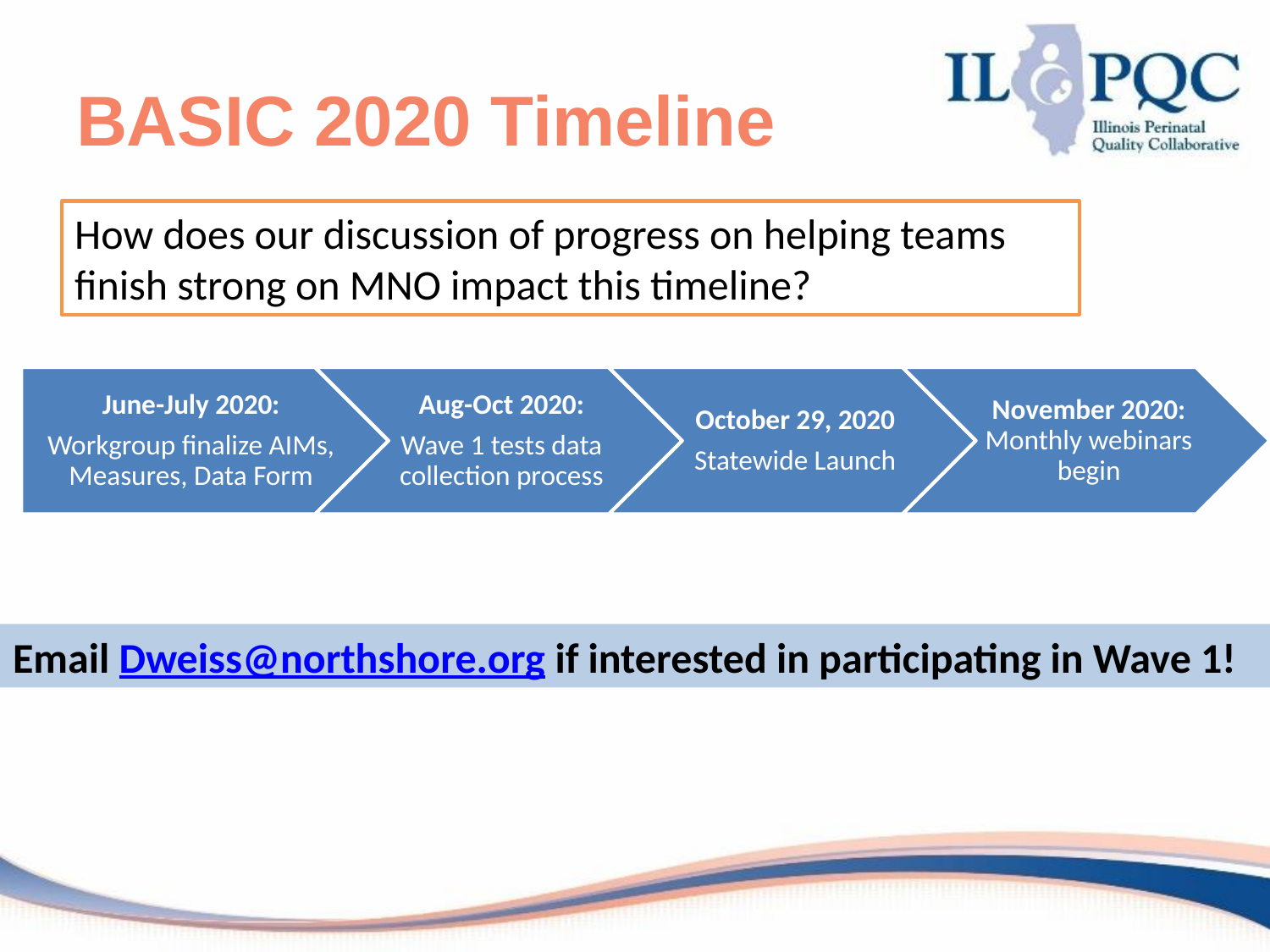

# BASIC 2020 Timeline
June-July 2020:
Workgroup finalize AIMs, Measures, Data Form
Aug-Oct 2020:
Wave 1 tests data collection process
October 29, 2020
Statewide Launch
November 2020: Monthly webinars begin
How does our discussion of progress on helping teams finish strong on MNO impact this timeline?
Email Dweiss@northshore.org if interested in participating in Wave 1!